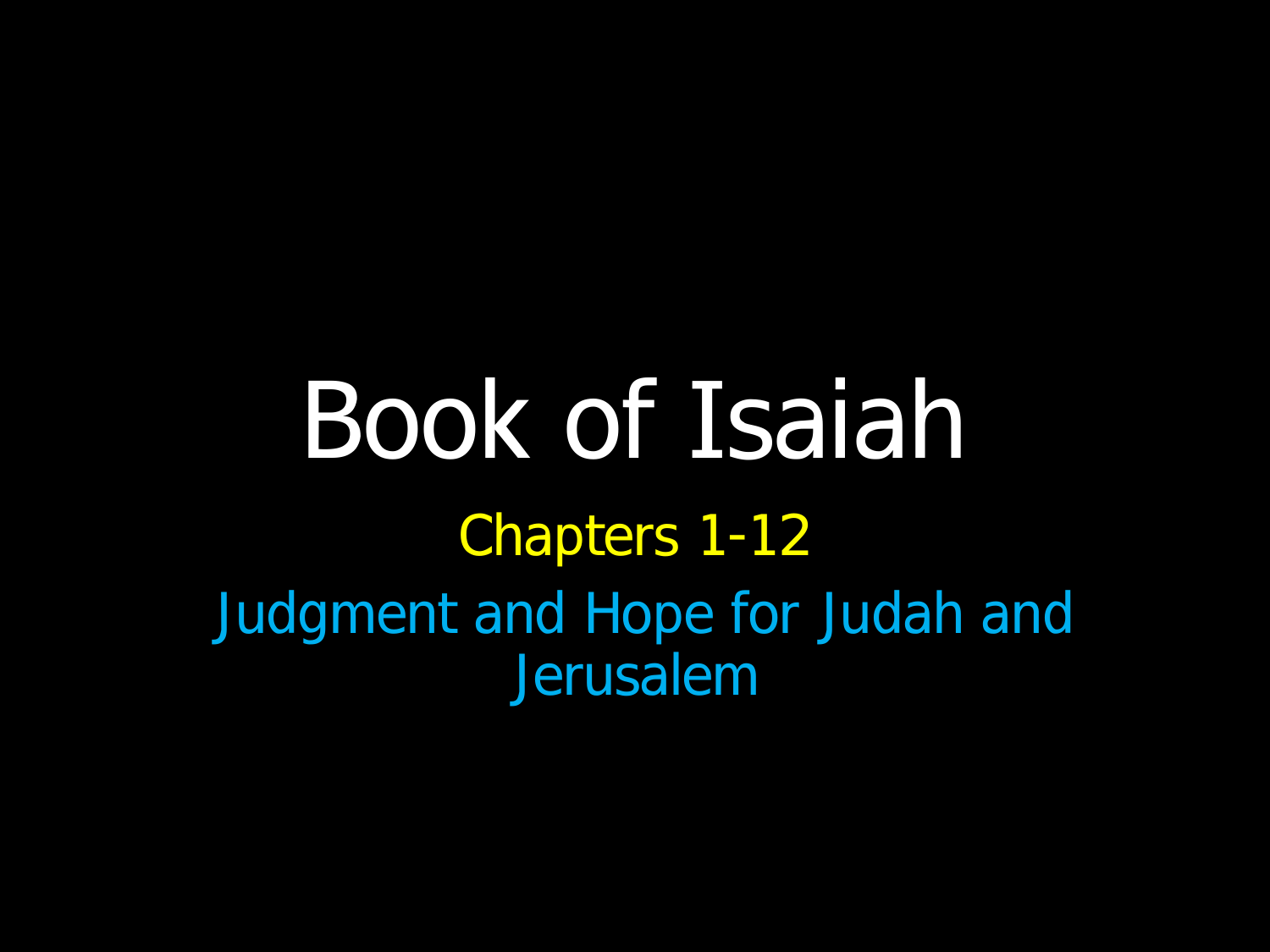

# Book of Isaiah
Chapters 1-12
 Judgment and Hope for Judah and Jerusalem